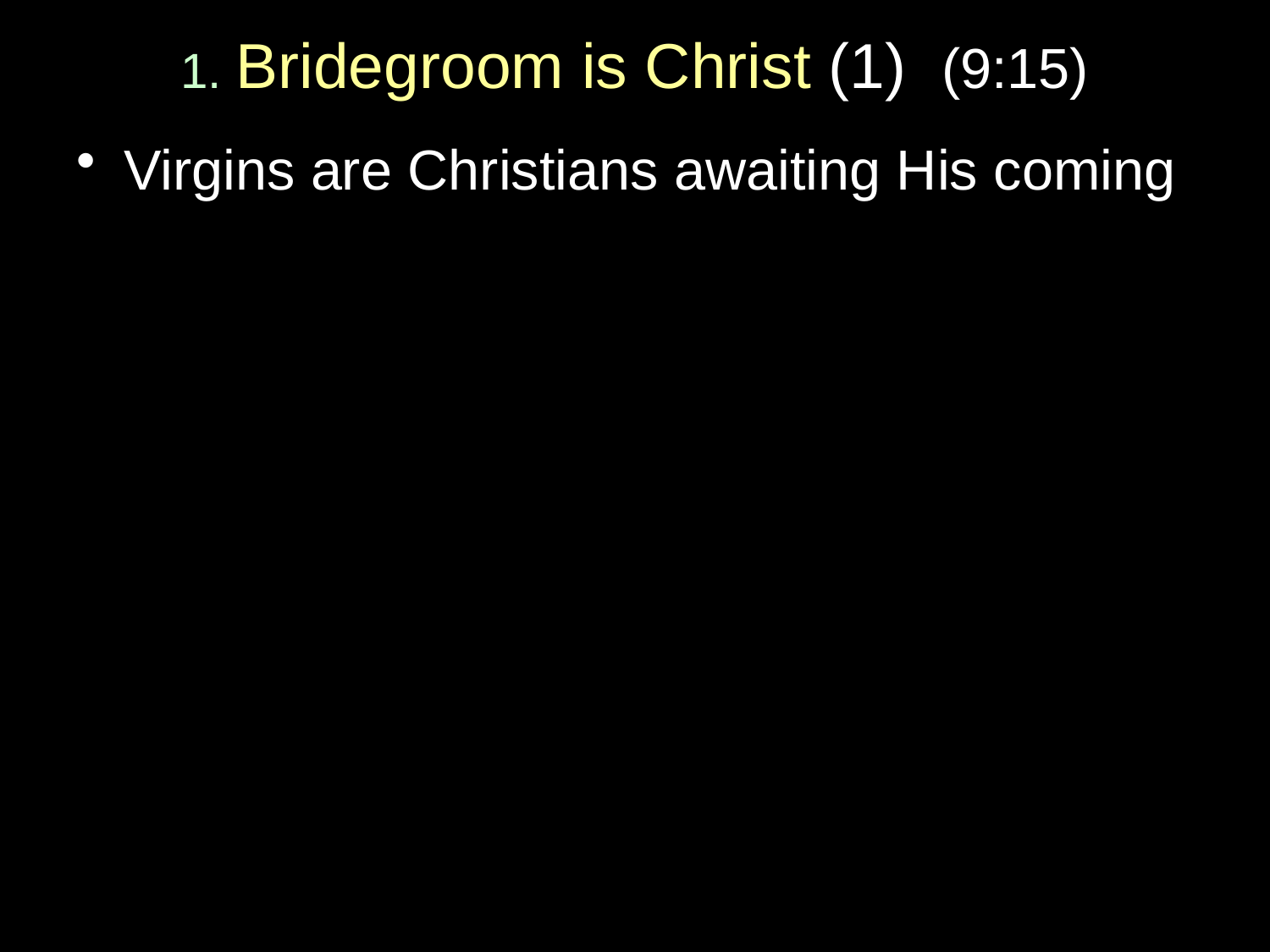

# 1. Bridegroom is Christ (1)  (9:15)
Virgins are Christians awaiting His coming